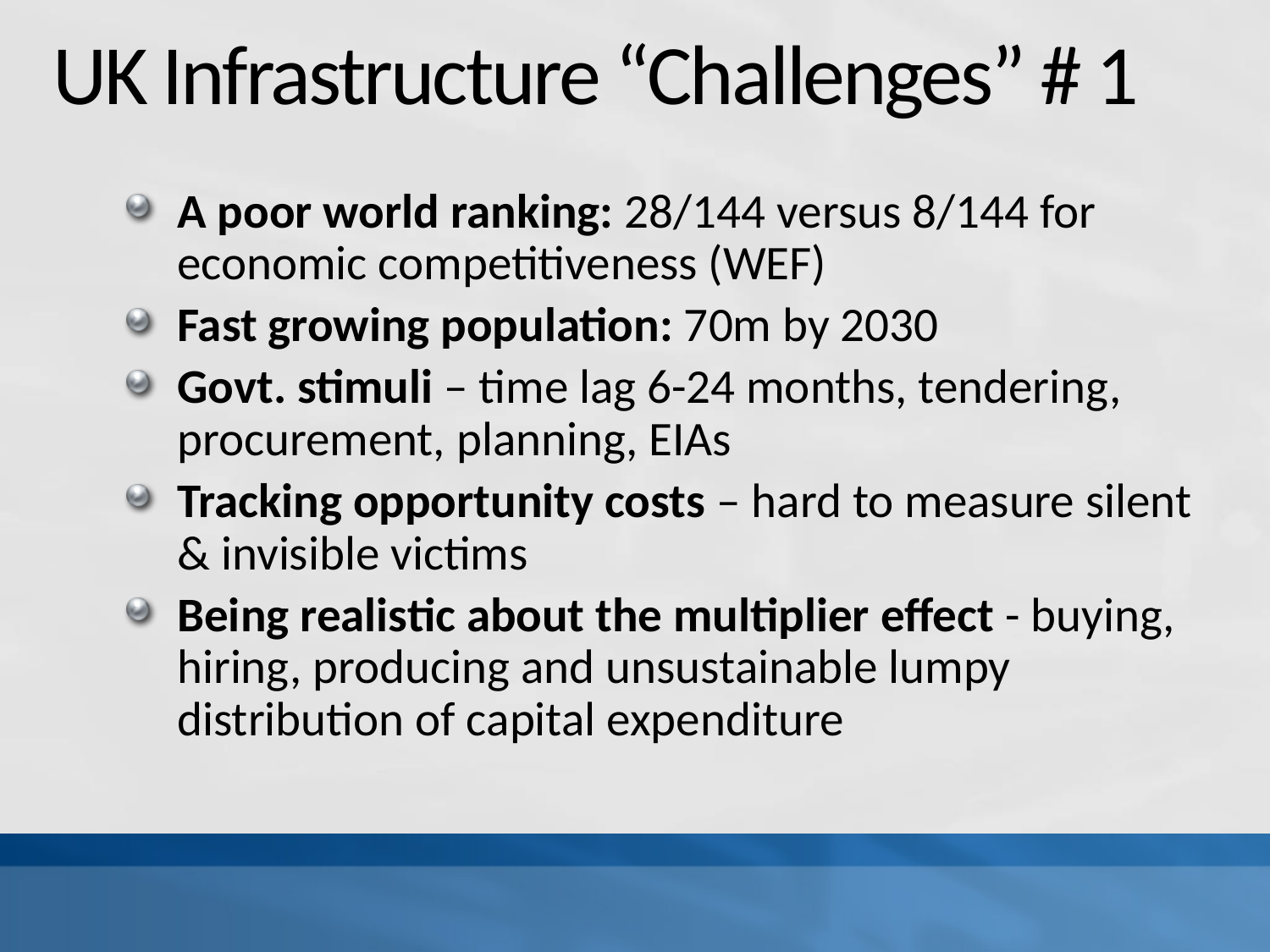

# UK Infrastructure “Challenges” # 1
A poor world ranking: 28/144 versus 8/144 for economic competitiveness (WEF)
Fast growing population: 70m by 2030
Govt. stimuli – time lag 6-24 months, tendering, procurement, planning, EIAs
Tracking opportunity costs – hard to measure silent & invisible victims
Being realistic about the multiplier effect - buying, hiring, producing and unsustainable lumpy distribution of capital expenditure